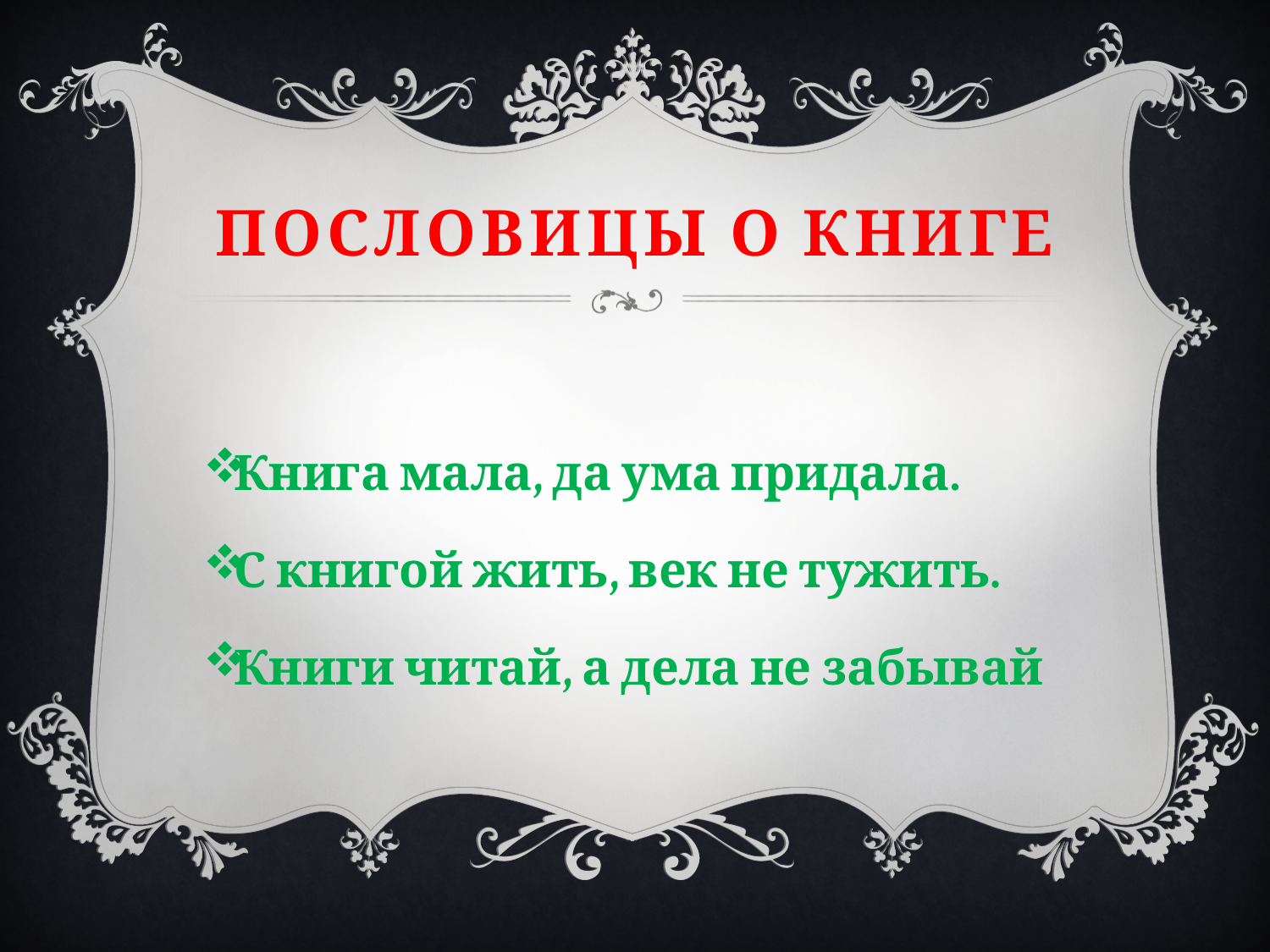

# Пословицы о книге

Книга мала, да ума придала.
С книгой жить, век не тужить.
Книги читай, а дела не забывай